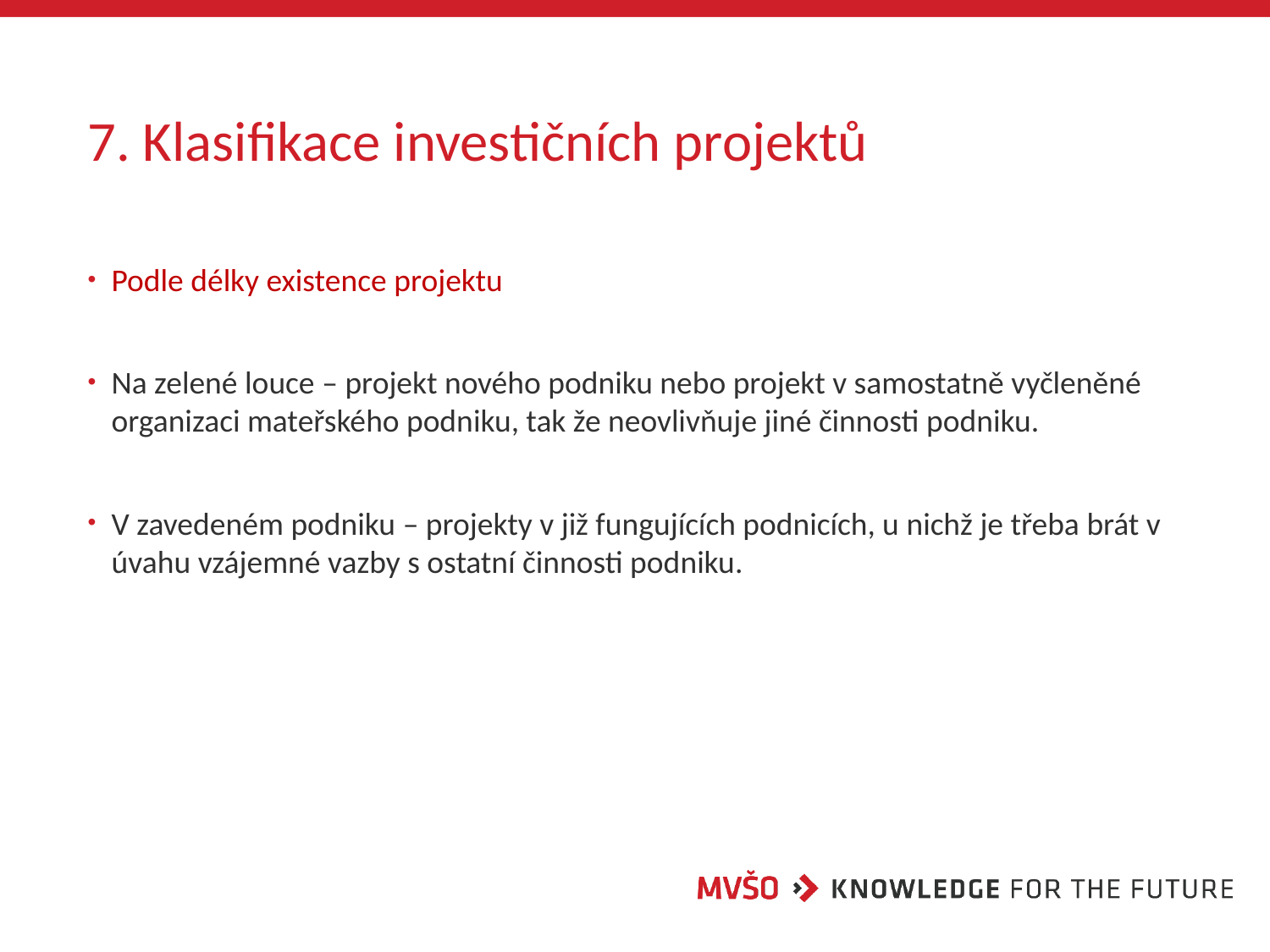

# 7. Klasifikace investičních projektů
Podle délky existence projektu

Na zelené louce – projekt nového podniku nebo projekt v samostatně vyčleněné organizaci mateřského podniku, tak že neovlivňuje jiné činnosti podniku.

V zavedeném podniku – projekty v již fungujících podnicích, u nichž je třeba brát v úvahu vzájemné vazby s ostatní činnosti podniku.